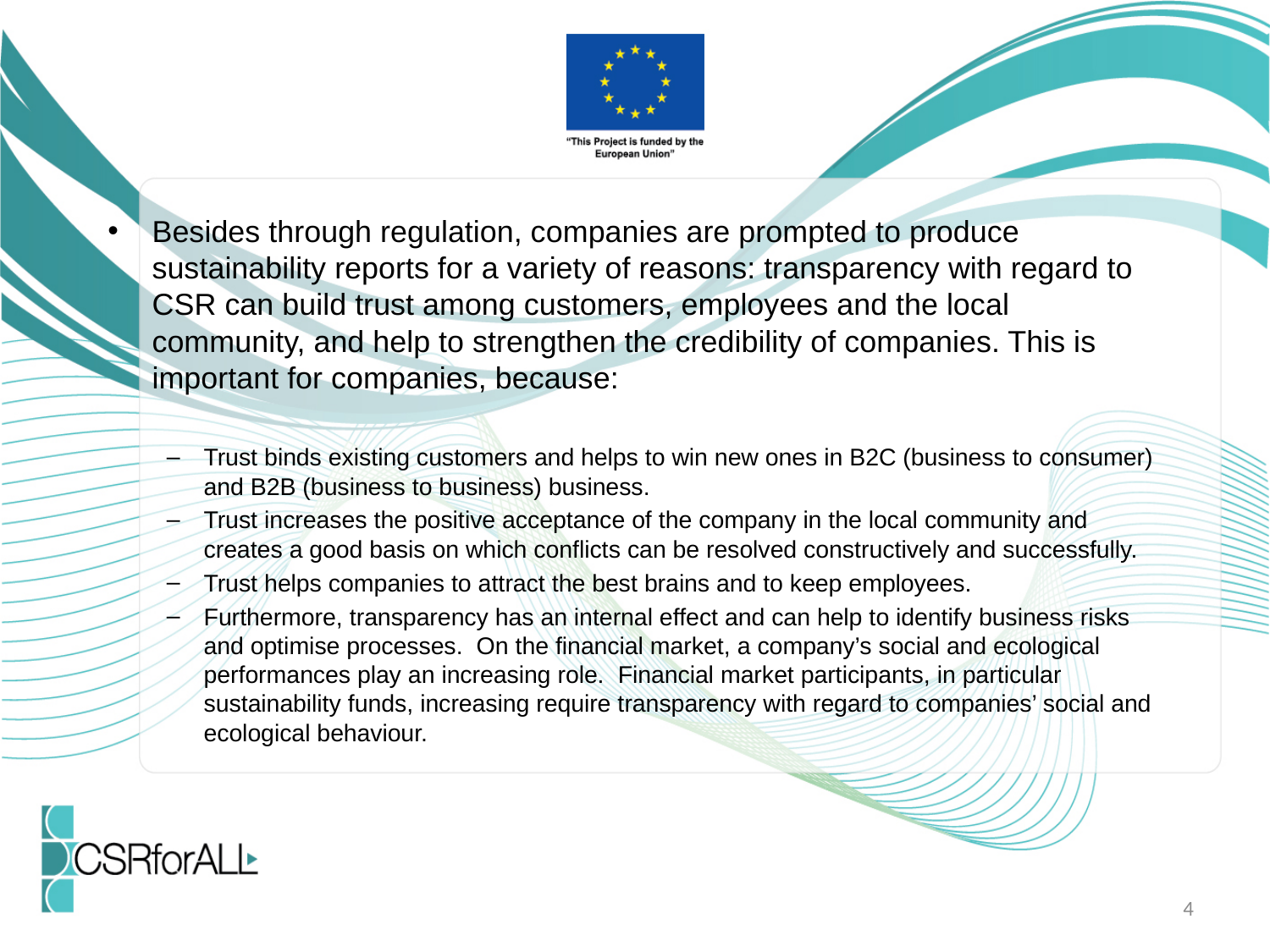

Besides through regulation, companies are prompted to produce sustainability reports for a variety of reasons: transparency with regard to CSR can build trust among customers, employees and the local community, and help to strengthen the credibility of companies. This is important for companies, because:

Trust binds existing customers and helps to win new ones in B2C (business to consumer) and B2B (business to business) business.
Trust increases the positive acceptance of the company in the local community and creates a good basis on which conflicts can be resolved constructively and successfully.
Trust helps companies to attract the best brains and to keep employees.
Furthermore, transparency has an internal effect and can help to identify business risks and optimise processes.  On the financial market, a company’s social and ecological performances play an increasing role.  Financial market participants, in particular sustainability funds, increasing require transparency with regard to companies’ social and ecological behaviour.

4